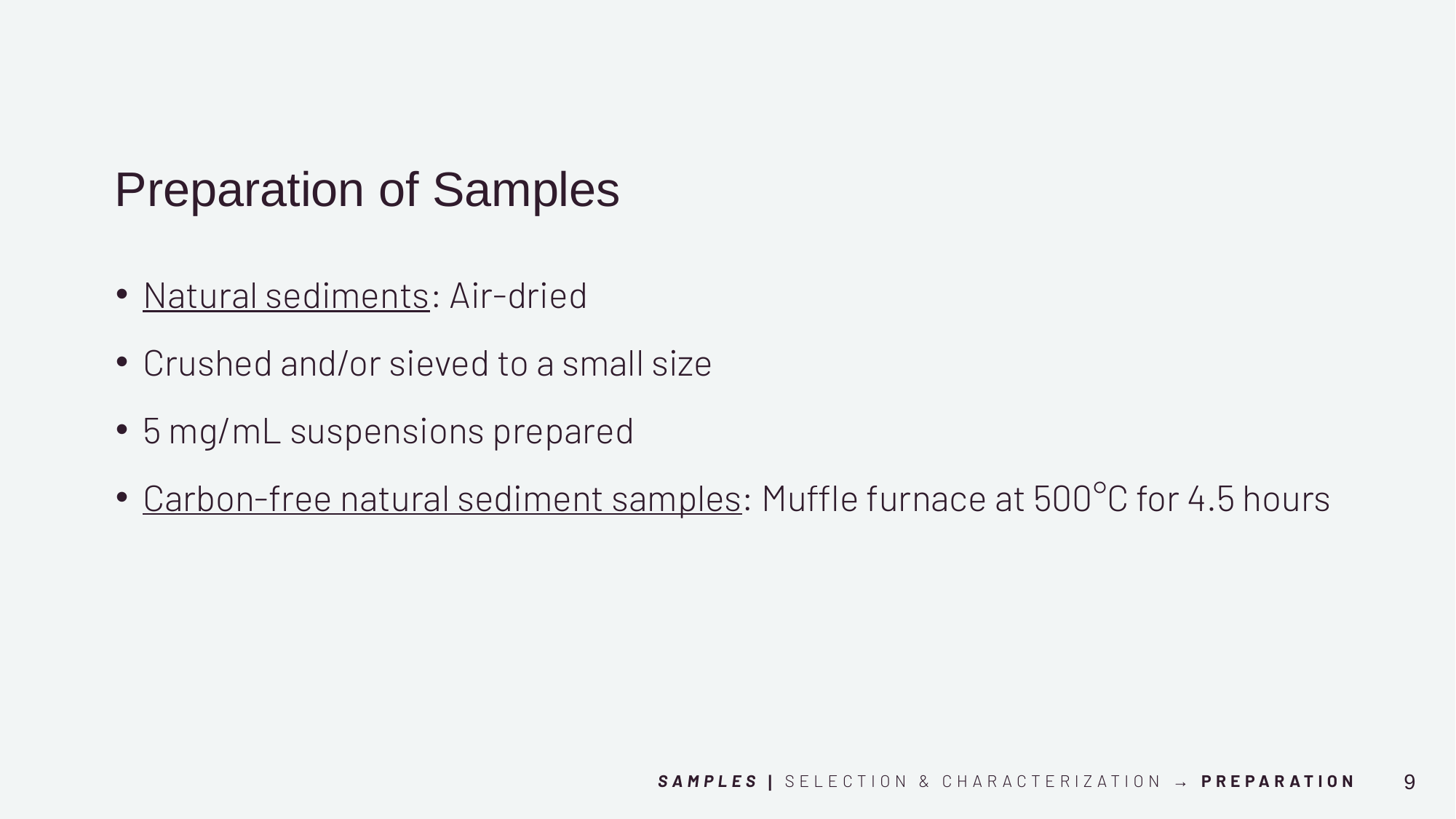

# Preparation of Samples
Natural sediments: Air-dried
Crushed and/or sieved to a small size
5 mg/mL suspensions prepared
Carbon-free natural sediment samples: Muffle furnace at 500°C for 4.5 hours
Samples | Selection & Characterization → Preparation
9